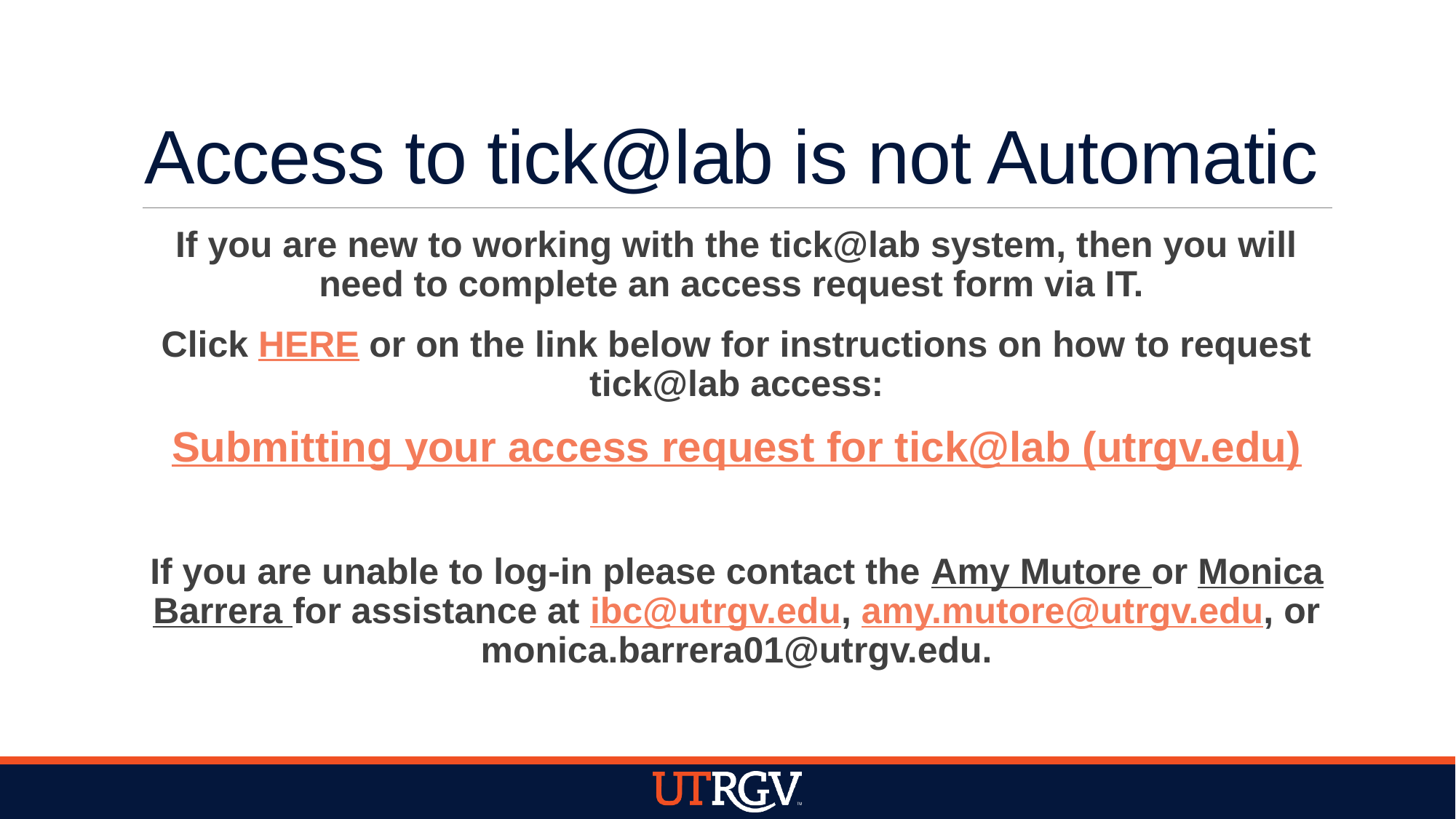

# Access to tick@lab is not Automatic
If you are new to working with the tick@lab system, then you will need to complete an access request form via IT.
Click HERE or on the link below for instructions on how to request tick@lab access:
Submitting your access request for tick@lab (utrgv.edu)

If you are unable to log-in please contact the Amy Mutore or Monica Barrera for assistance at ibc@utrgv.edu, amy.mutore@utrgv.edu, or monica.barrera01@utrgv.edu.